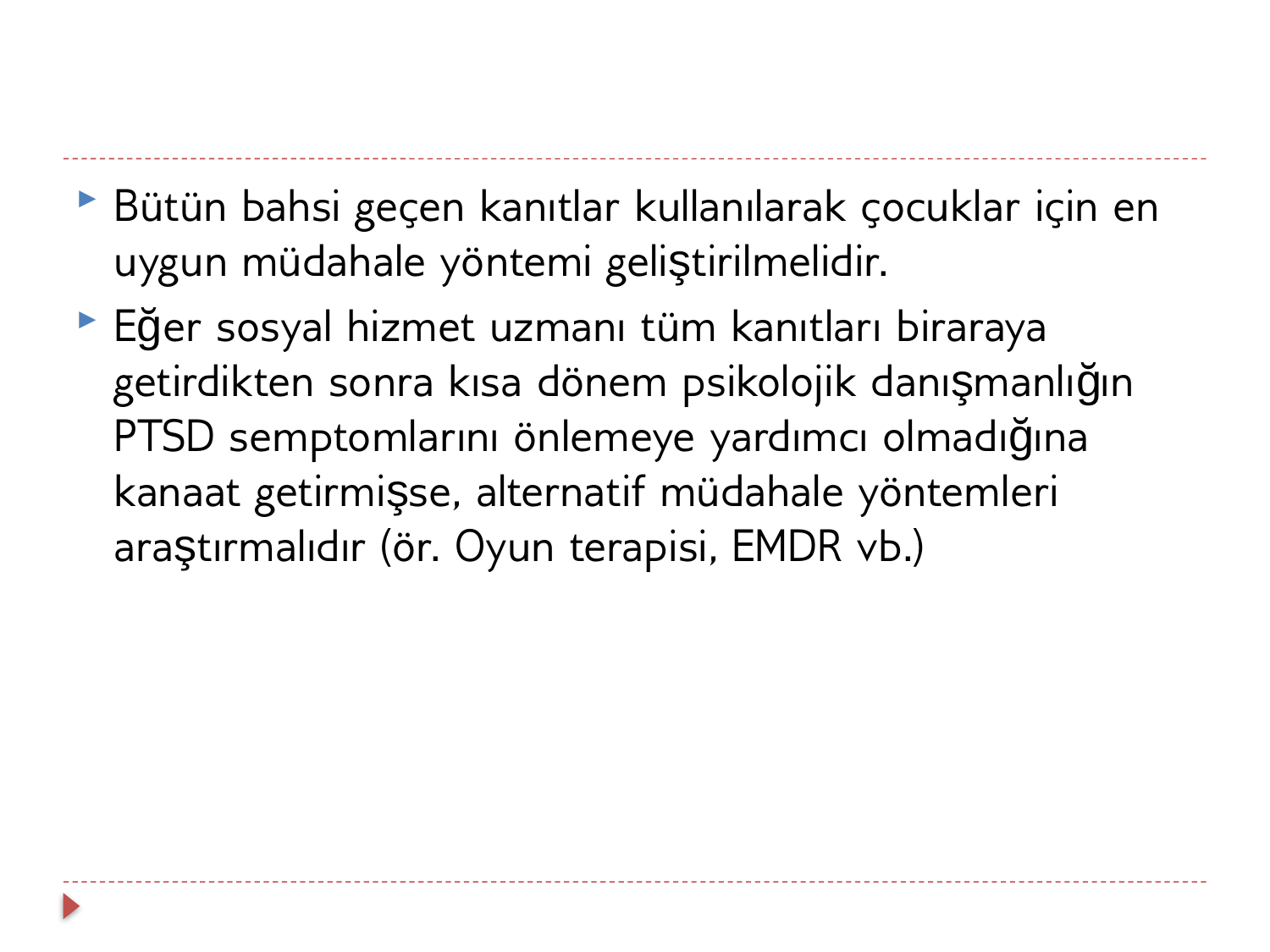

Bütün bahsi geçen kanıtlar kullanılarak çocuklar için en uygun müdahale yöntemi geliştirilmelidir.
Eğer sosyal hizmet uzmanı tüm kanıtları biraraya getirdikten sonra kısa dönem psikolojik danışmanlığın PTSD semptomlarını önlemeye yardımcı olmadığına kanaat getirmişse, alternatif müdahale yöntemleri araştırmalıdır (ör. Oyun terapisi, EMDR vb.)